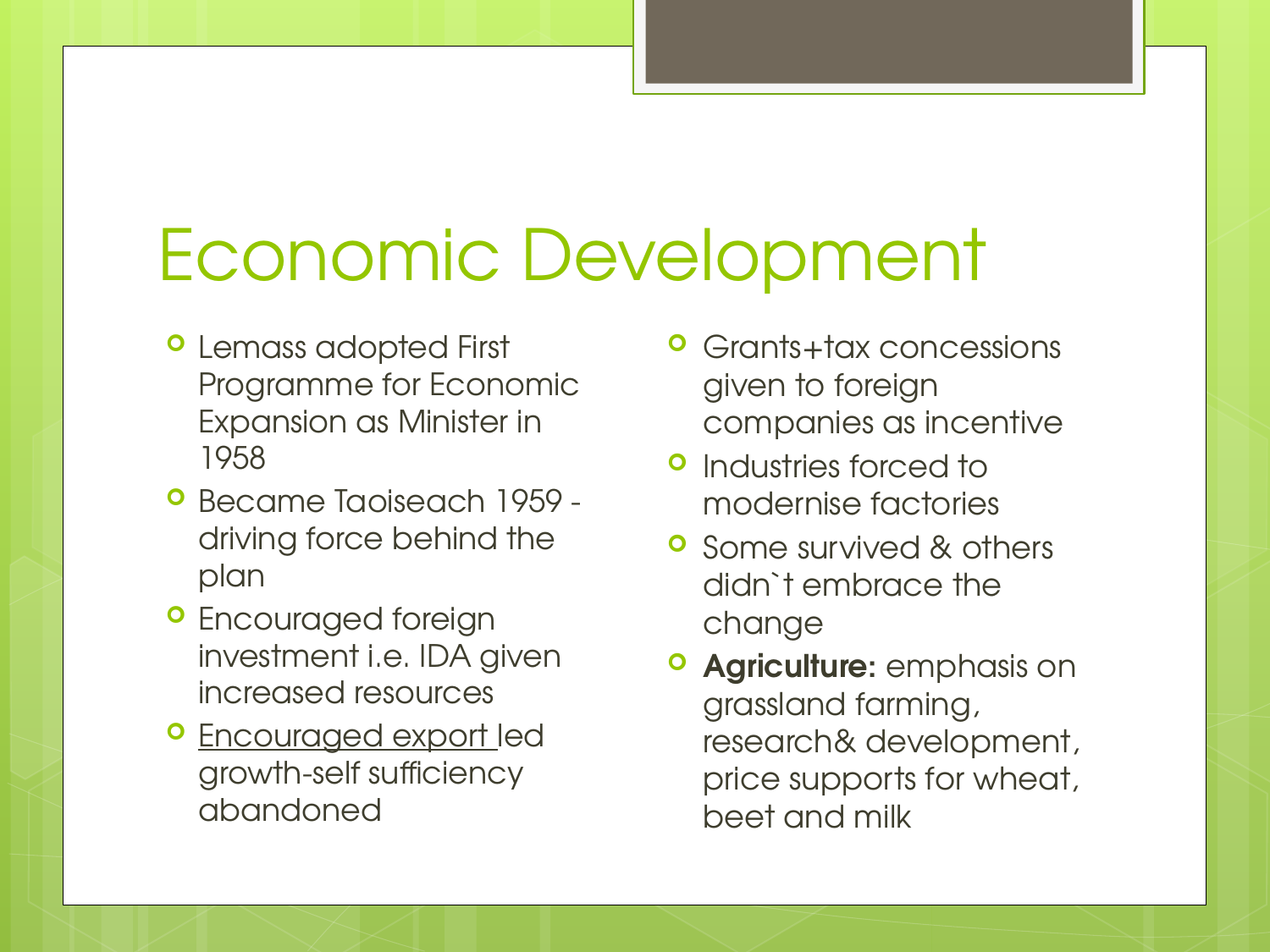

# Economic Development
Grants+tax concessions given to foreign companies as incentive
Industries forced to modernise factories
Some survived & others didn`t embrace the change
Agriculture: emphasis on grassland farming, research& development, price supports for wheat, beet and milk
Lemass adopted First Programme for Economic Expansion as Minister in 1958
Became Taoiseach 1959 - driving force behind the plan
Encouraged foreign investment i.e. IDA given increased resources
Encouraged export led growth-self sufficiency abandoned